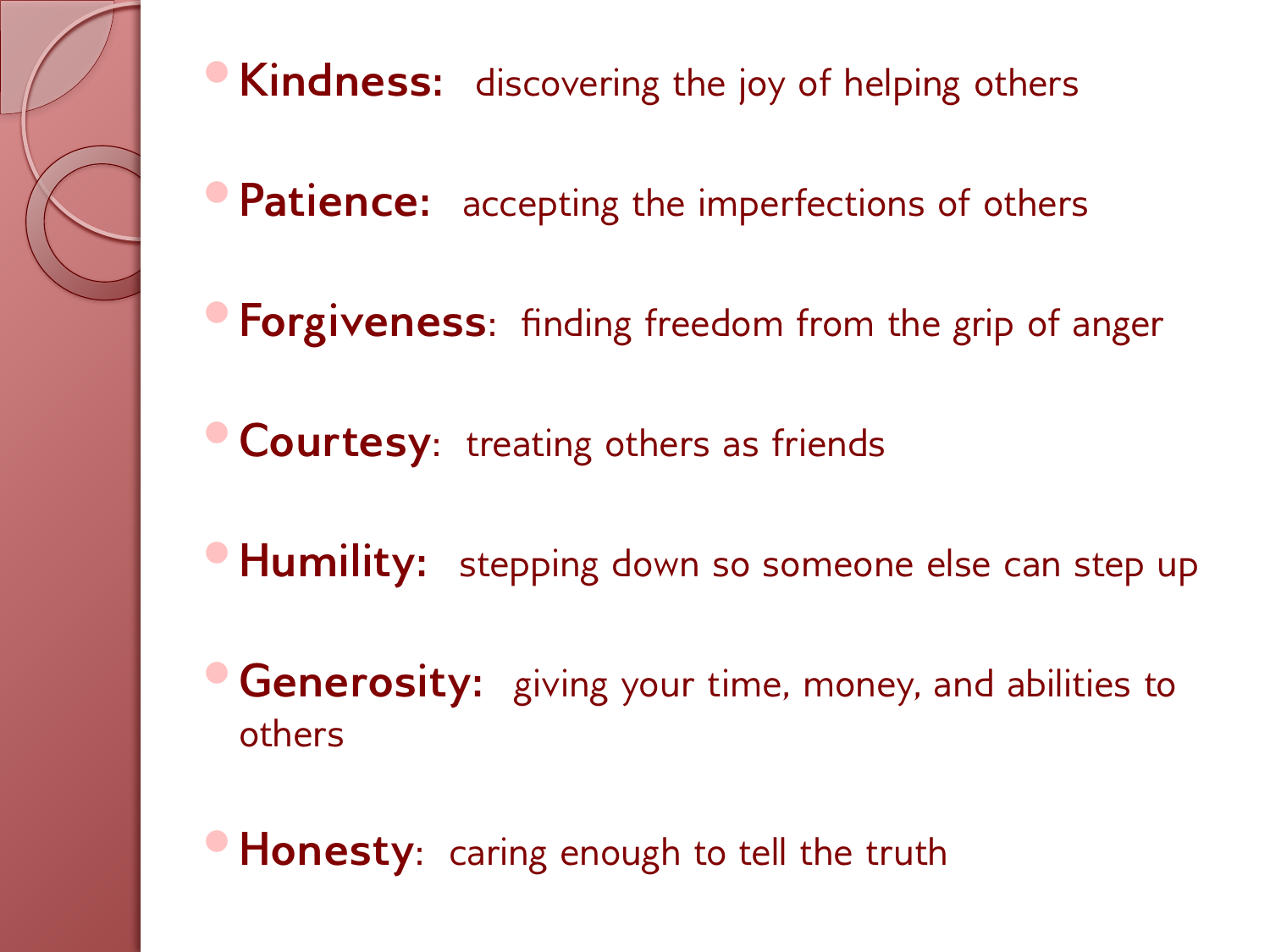

Kindness:  discovering the joy of helping others

Patience:  accepting the imperfections of others

Forgiveness:  finding freedom from the grip of anger

Courtesy:  treating others as friends

Humility:  stepping down so someone else can step up

Generosity:  giving your time, money, and abilities to others

Honesty:  caring enough to tell the truth